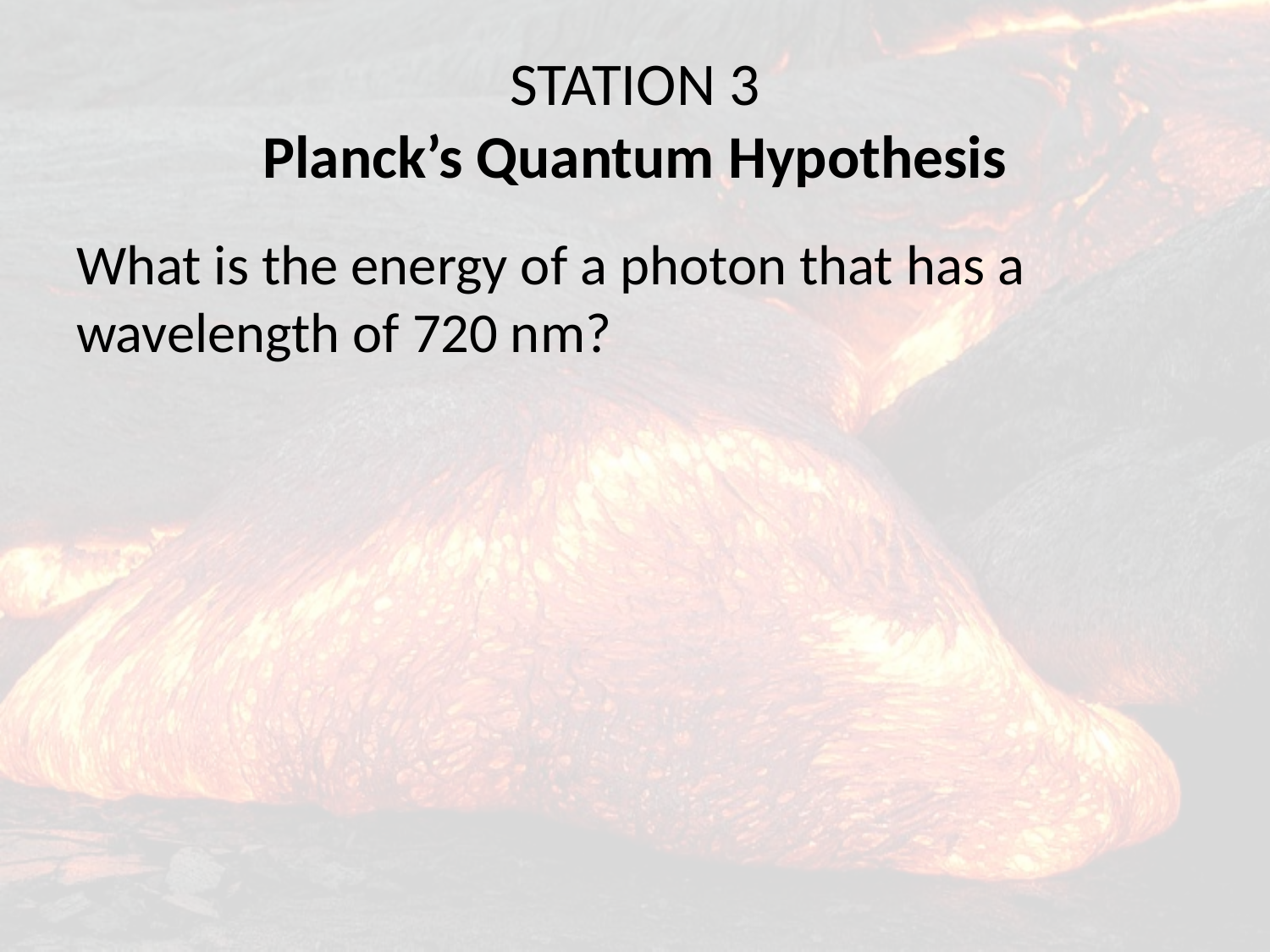

# STATION 3 Planck’s Quantum Hypothesis
What is the energy of a photon that has a wavelength of 720 nm?